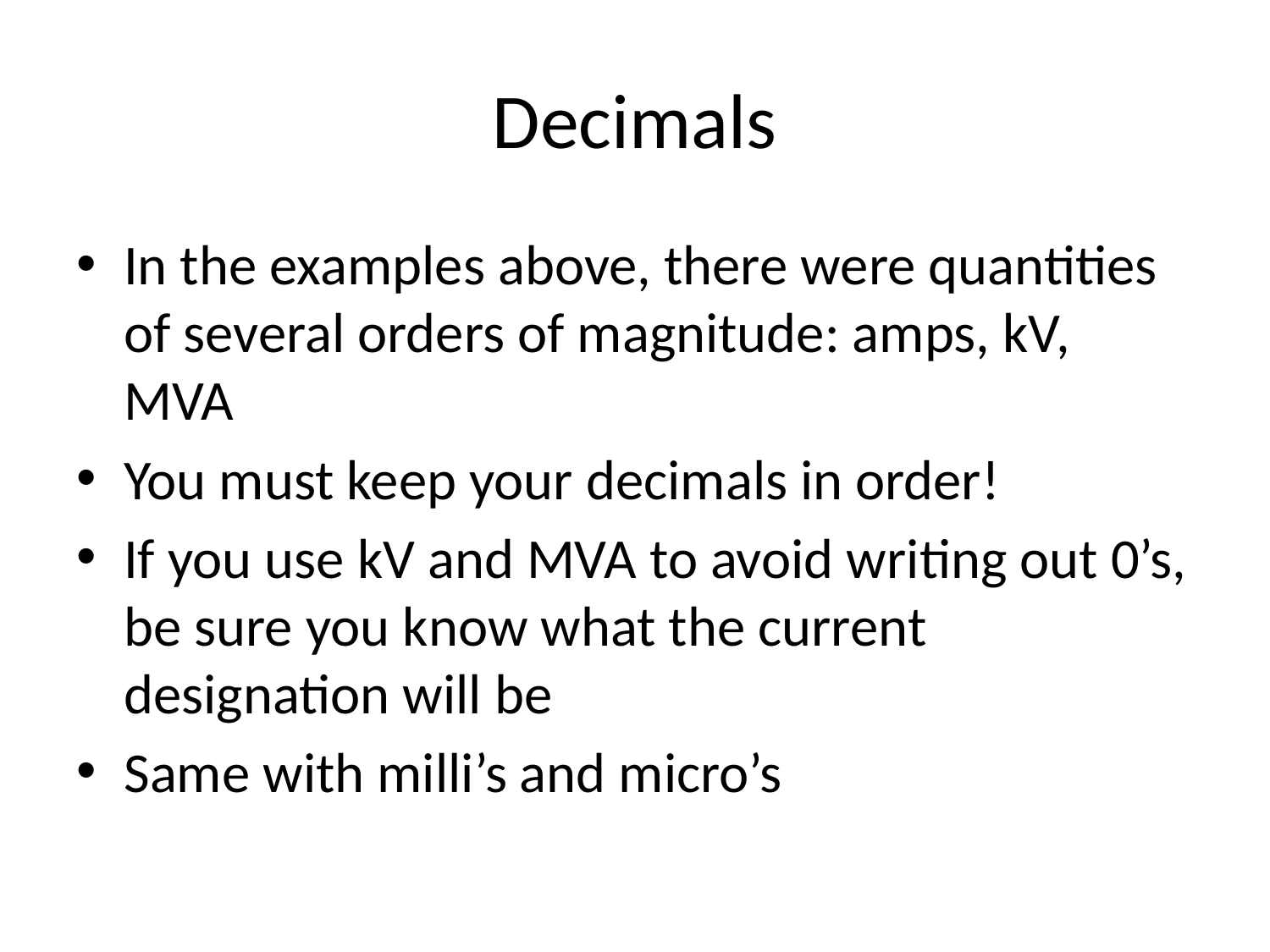

# Decimals
In the examples above, there were quantities of several orders of magnitude: amps, kV, MVA
You must keep your decimals in order!
If you use kV and MVA to avoid writing out 0’s, be sure you know what the current designation will be
Same with milli’s and micro’s